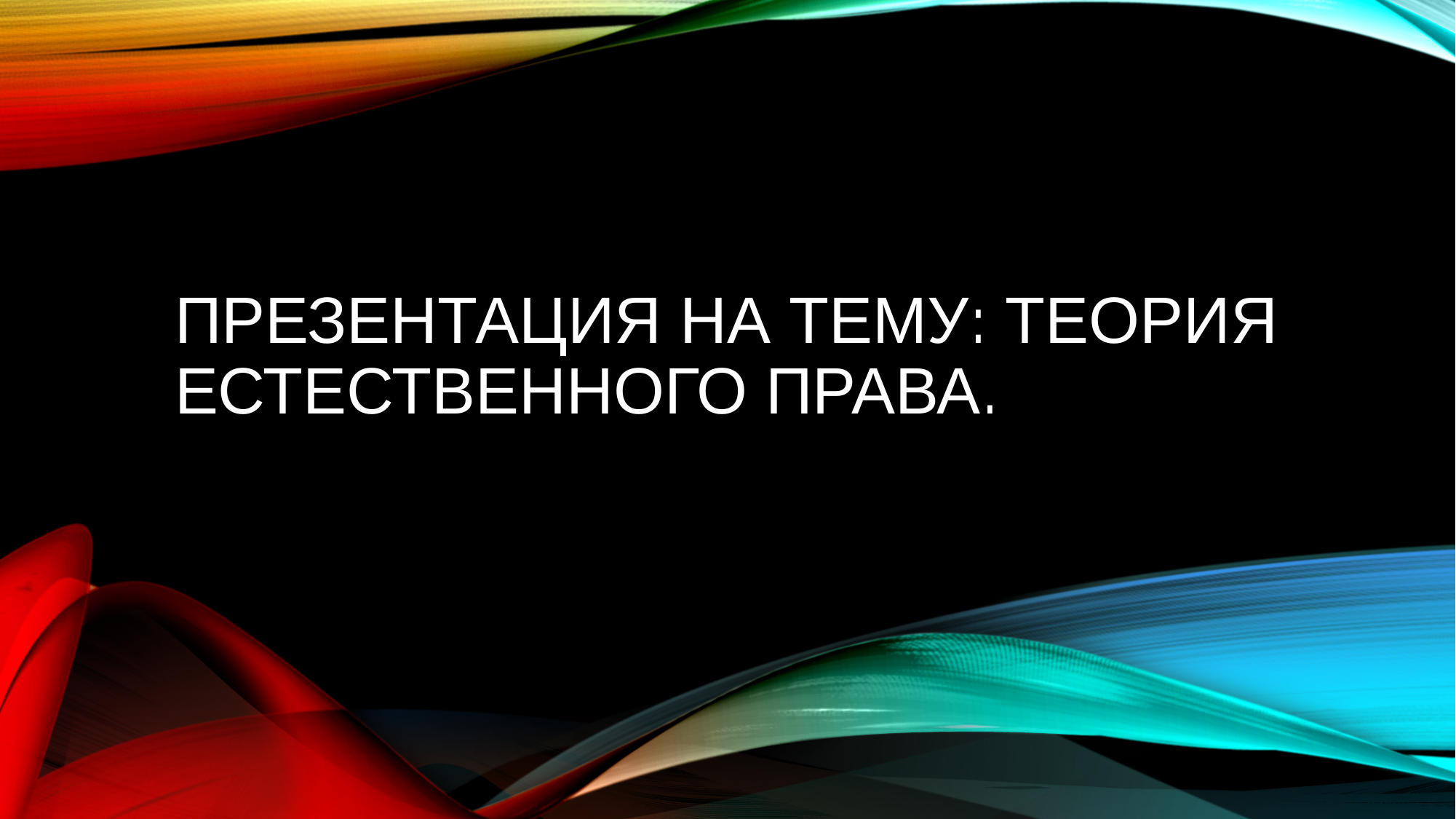

# Презентация на тему: теория естественного права.